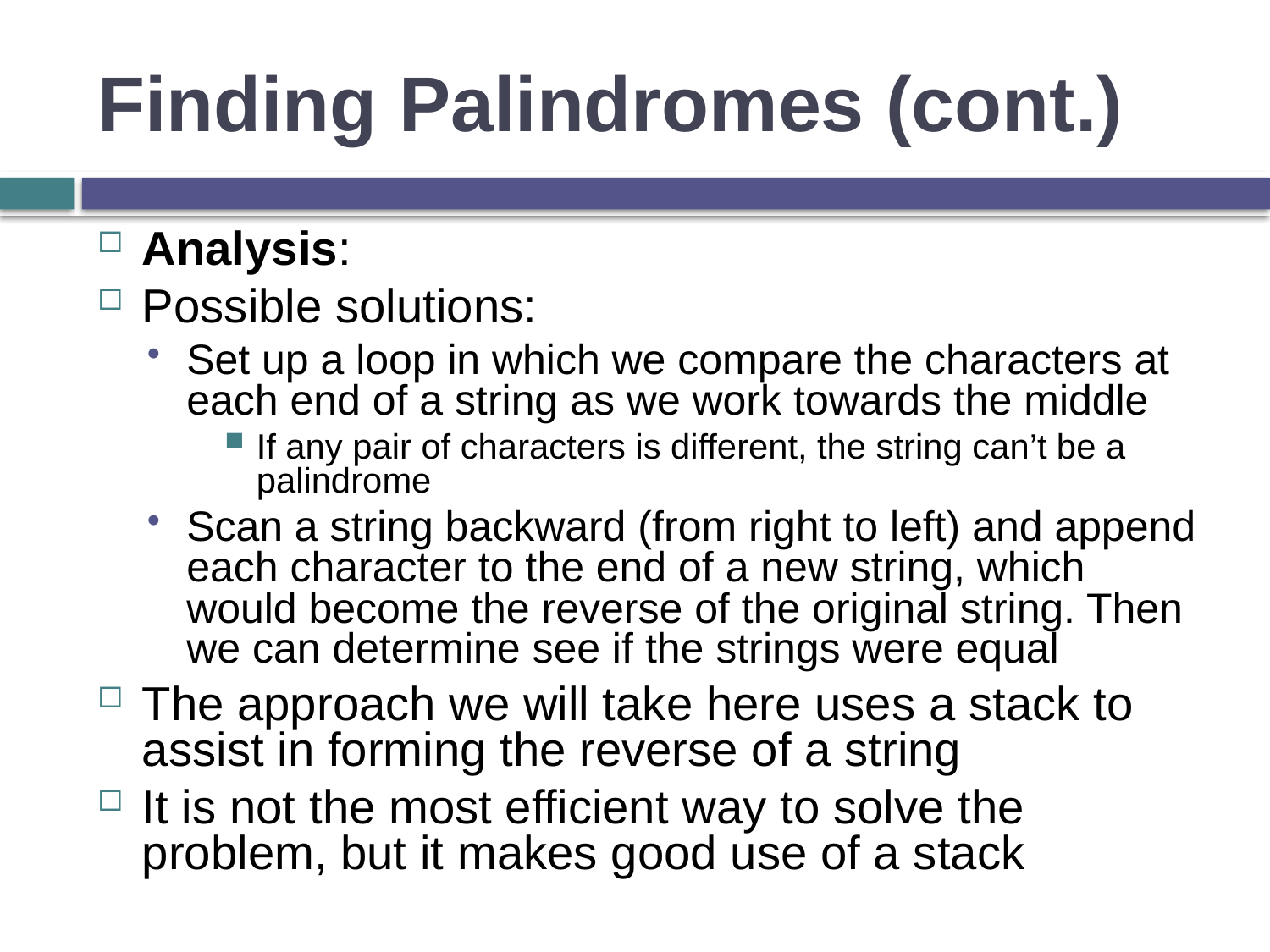

# Finding Palindromes (cont.)
Analysis:
Possible solutions:
Set up a loop in which we compare the characters at each end of a string as we work towards the middle
If any pair of characters is different, the string can’t be a palindrome
Scan a string backward (from right to left) and append each character to the end of a new string, which would become the reverse of the original string. Then we can determine see if the strings were equal
The approach we will take here uses a stack to assist in forming the reverse of a string
It is not the most efficient way to solve the problem, but it makes good use of a stack